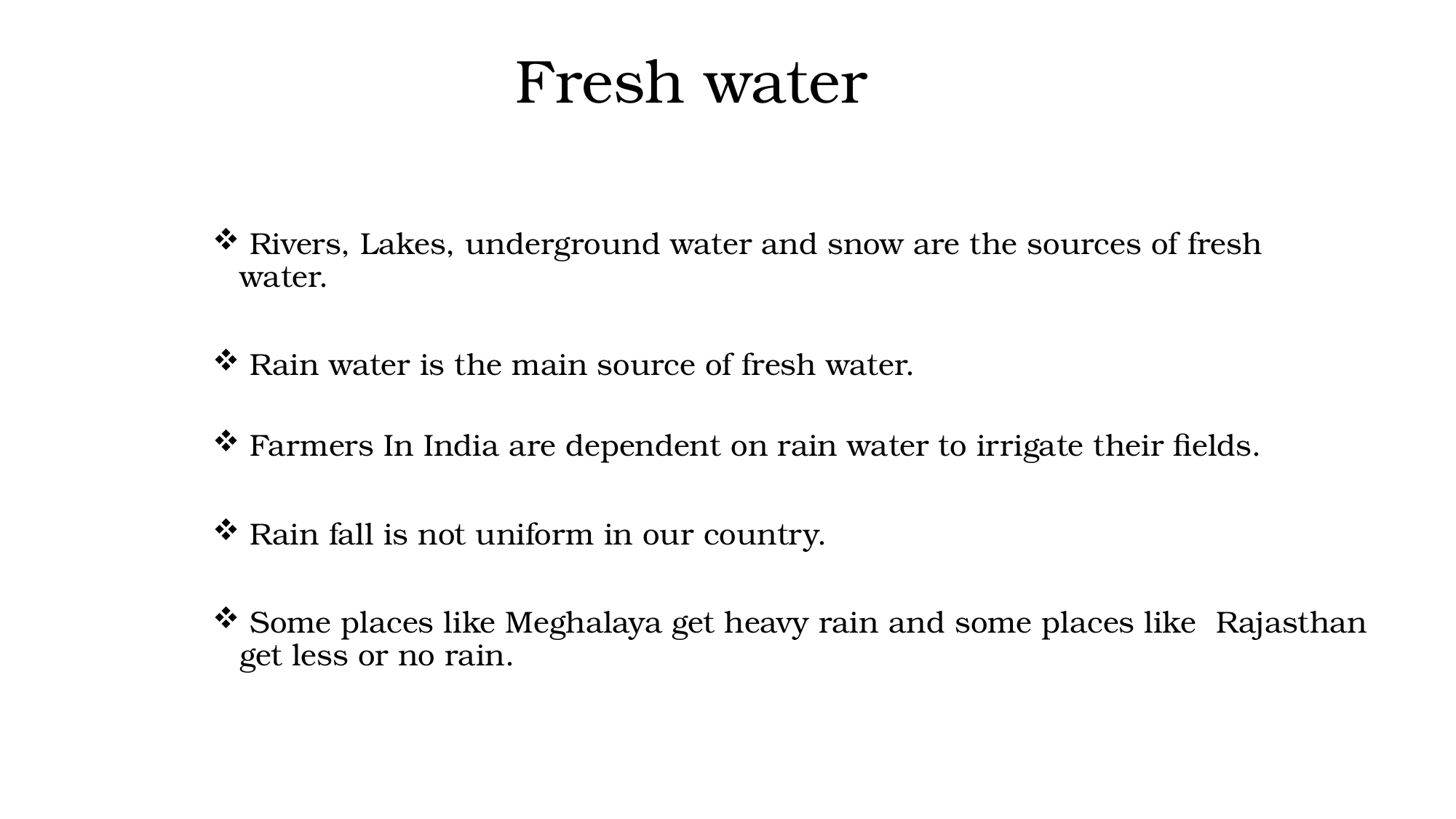

Fresh water

 Rivers, Lakes, underground water and snow are the sources of fresh      water.

 Rain water is the main source of fresh water.

 Farmers In India are dependent on rain water to irrigate their fields.

 Rain fall is not uniform in our country.

 Some places like Meghalaya get heavy rain and some places like  Rajasthan get less or no rain.